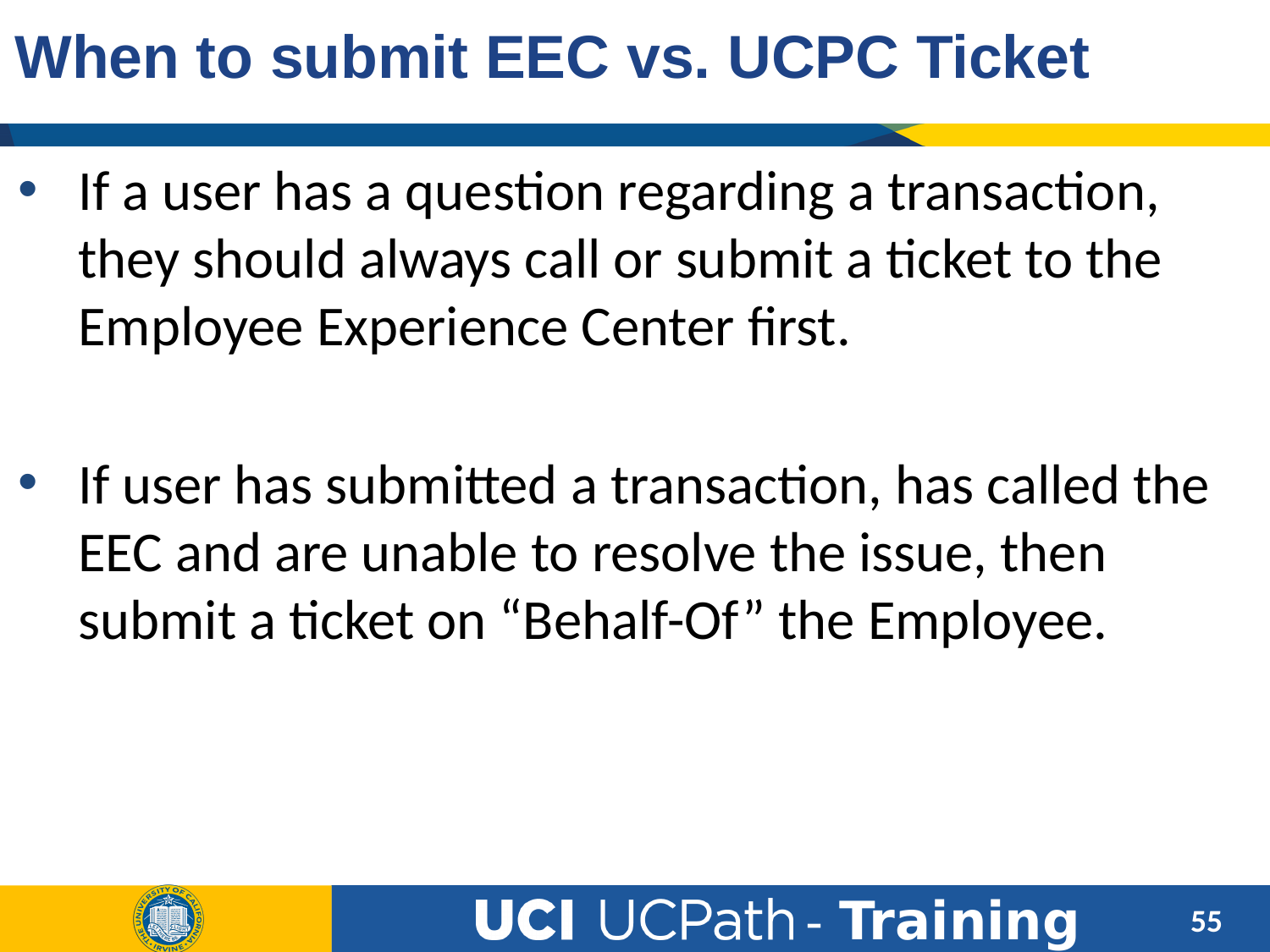

# When to submit EEC vs. UCPC Ticket
If a user has a question regarding a transaction, they should always call or submit a ticket to the Employee Experience Center first.

If user has submitted a transaction, has called the EEC and are unable to resolve the issue, then submit a ticket on “Behalf-Of” the Employee.